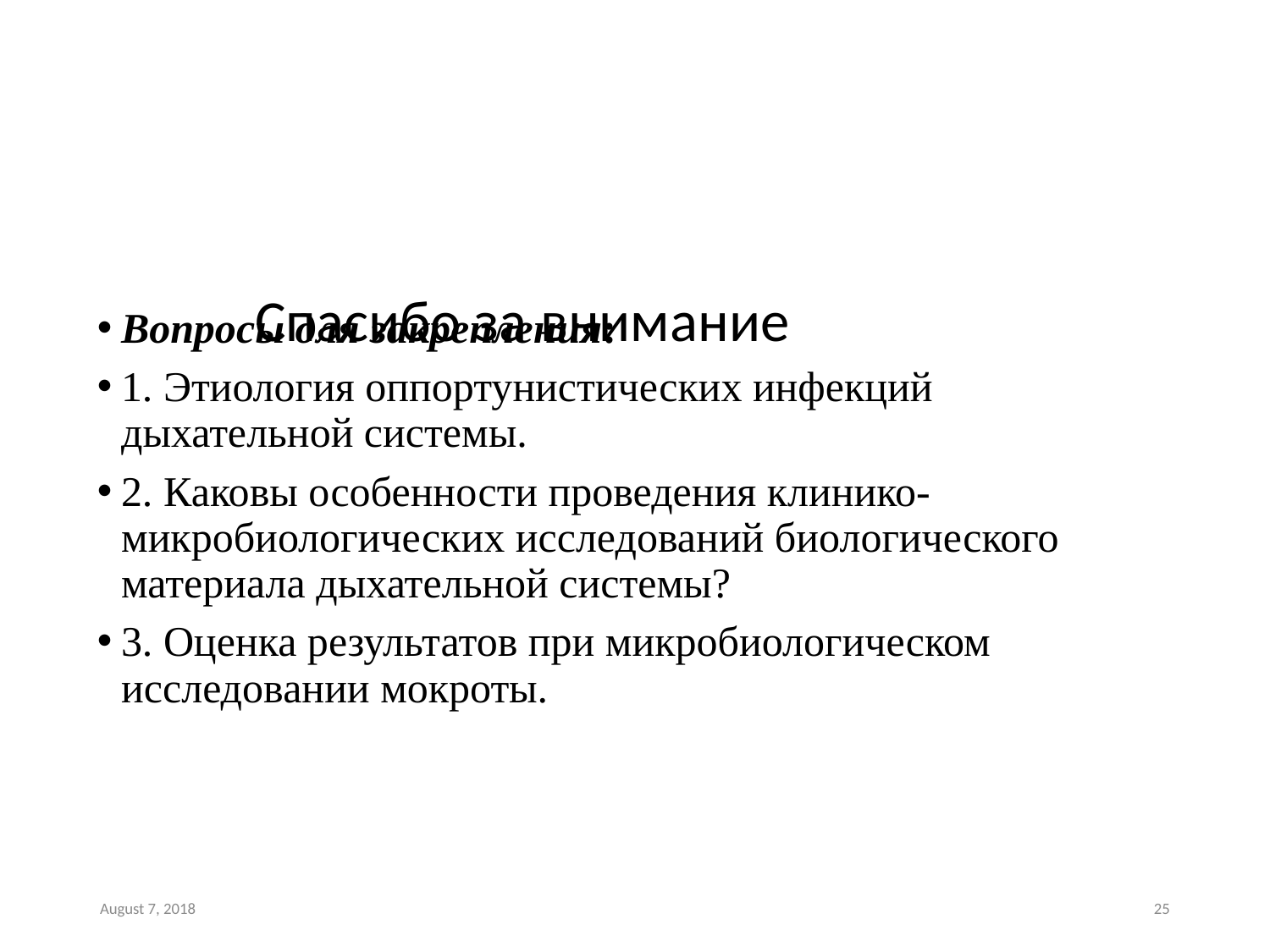

# Спасибо за внимание
Вопросы для закрепления:
1. Этиология оппортунистических инфекций дыхательной системы.
2. Каковы особенности проведения клинико-микробиологических исследований биологического материала дыхательной системы?
3. Оценка результатов при микробиологическом исследовании мокроты.

August 7, 2018

25